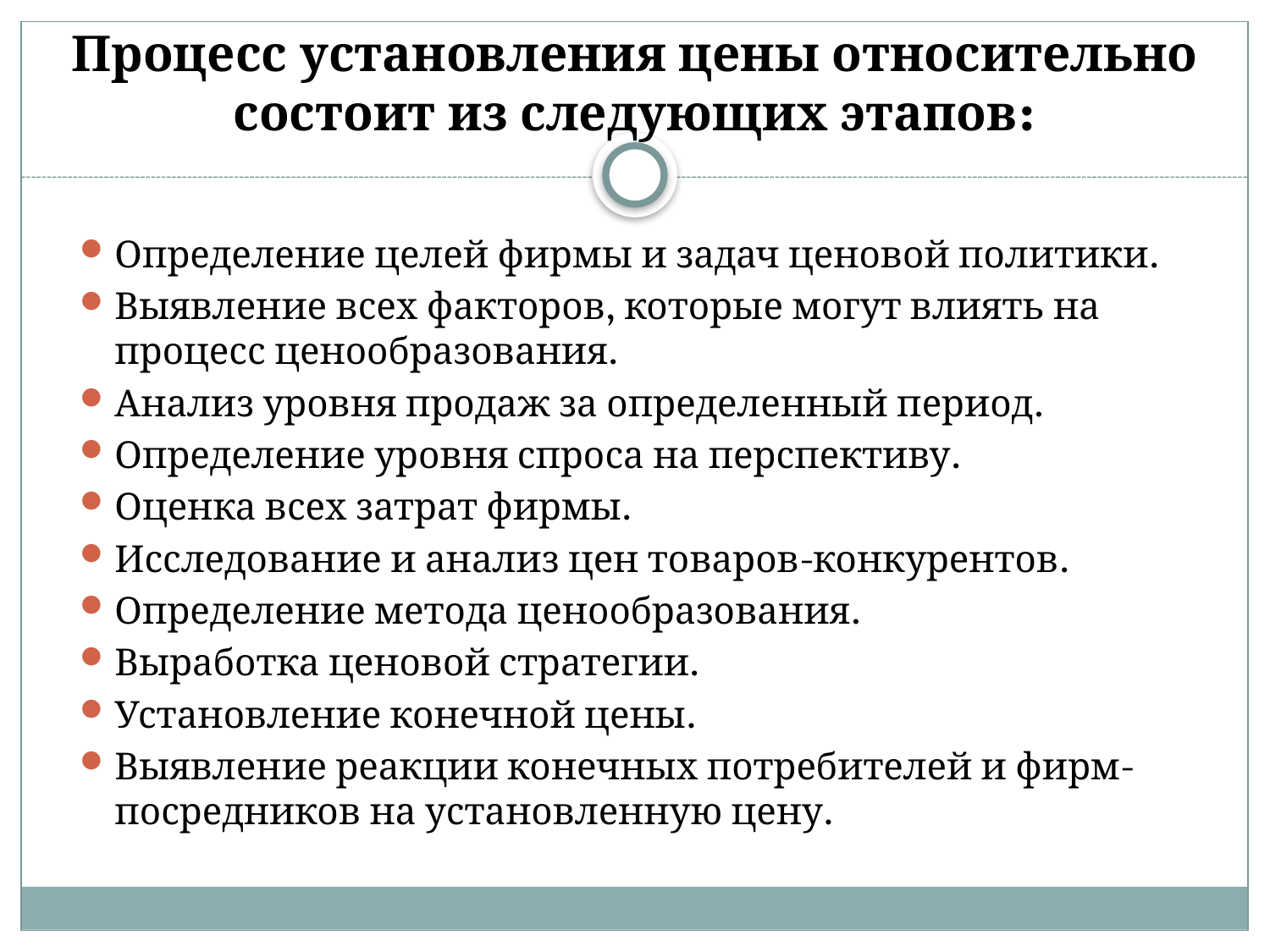

# Процесс установления цены относительно состоит из следующих этапов:
Определение целей фирмы и задач ценовой политики.
Выявление всех факторов, которые могут влиять на процесс ценообразования.
Анализ уровня продаж за определенный период.
Определение уровня спроса на перспективу.
Оценка всех затрат фирмы.
Исследование и анализ цен товаров-конкурентов.
Определение метода ценообразования.
Выработка ценовой стратегии.
Установление конечной цены.
Выявление реакции конечных потребителей и фирм-посредников на установленную цену.